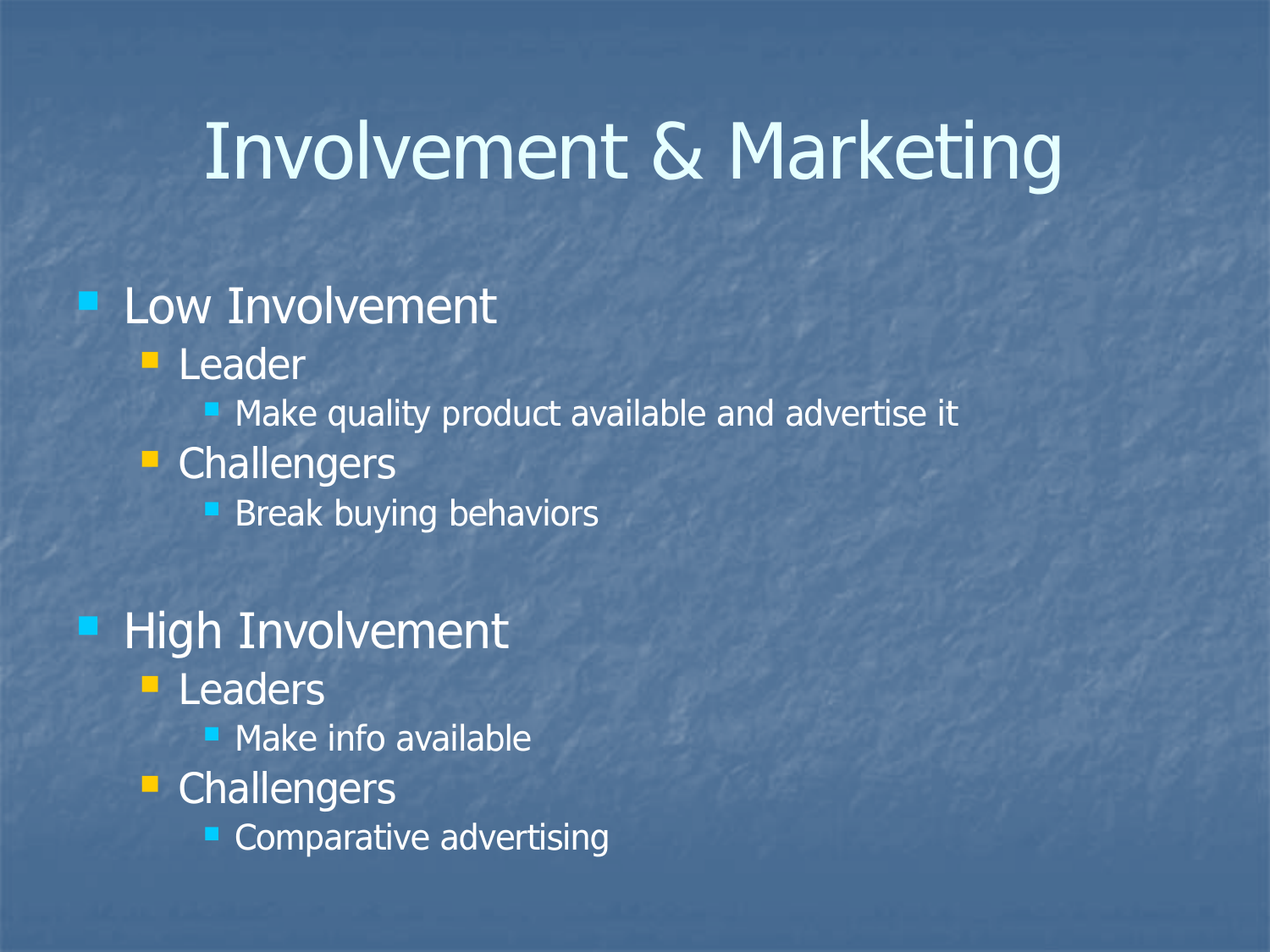

# Involvement & Marketing
Low Involvement
Leader
Make quality product available and advertise it
Challengers
Break buying behaviors

High Involvement
Leaders
Make info available
Challengers
Comparative advertising